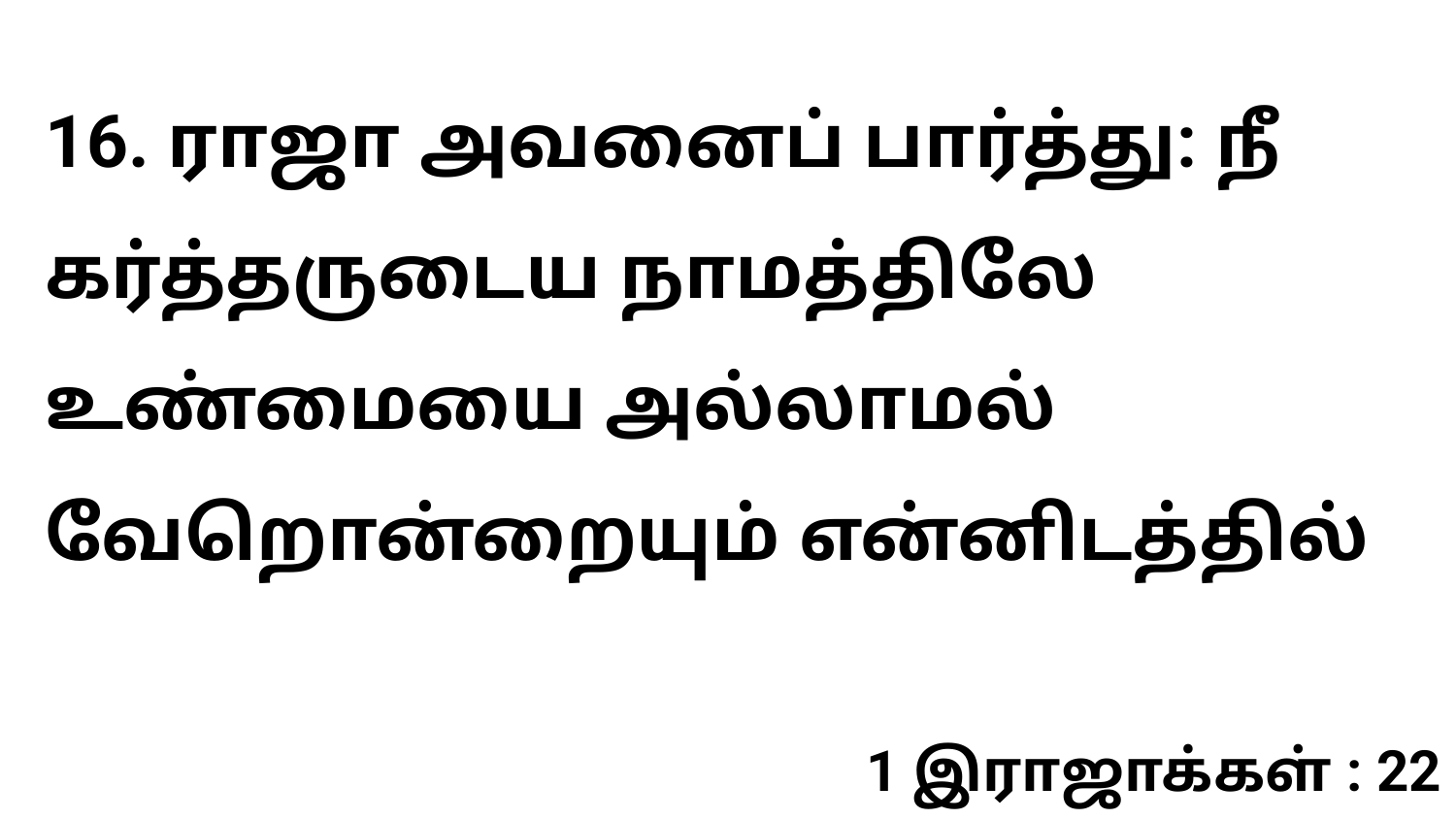

16. ராஜா அவனைப் பார்த்து: நீ கர்த்தருடைய நாமத்திலே உண்மையை அல்லாமல் வேறொன்றையும் என்னிடத்தில்
1 இராஜாக்கள் : 22